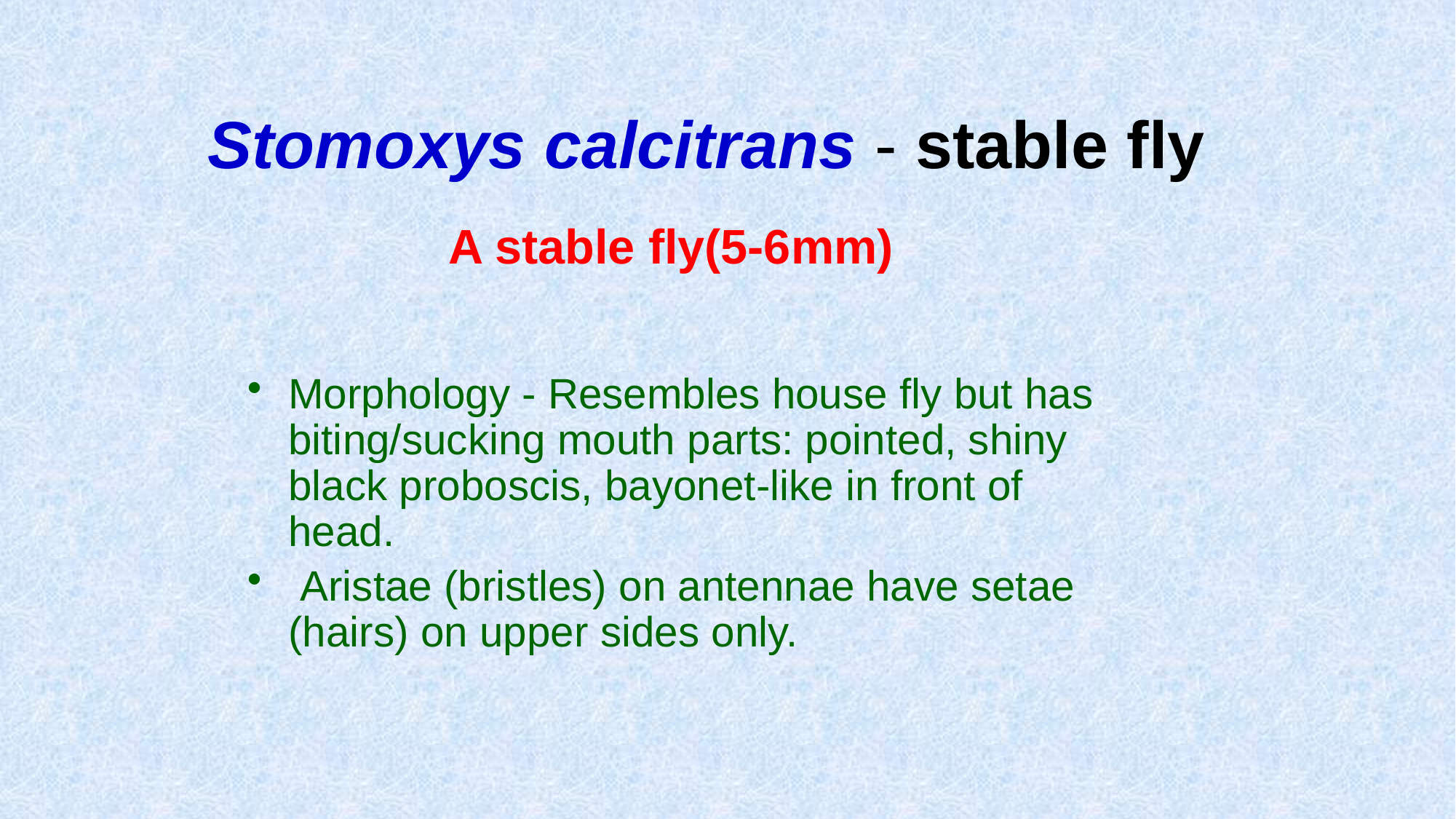

A stable fly(5-6mm)
# Stomoxys calcitrans - stable fly
Morphology - Resembles house fly but has biting/sucking mouth parts: pointed, shiny black proboscis, bayonet-like in front of head.
 Aristae (bristles) on antennae have setae (hairs) on upper sides only.